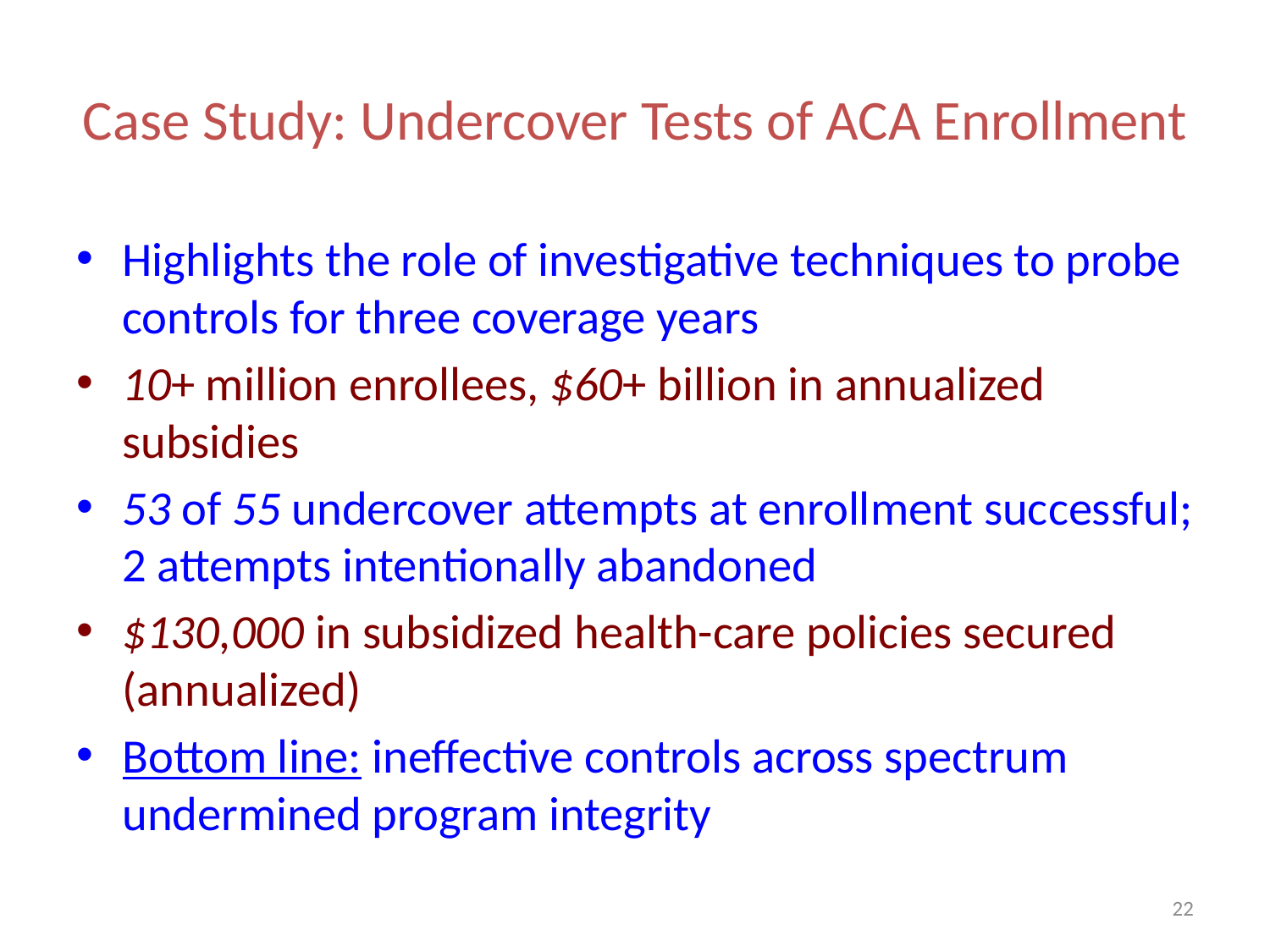

# Case Study: Undercover Tests of ACA Enrollment
Highlights the role of investigative techniques to probe controls for three coverage years
10+ million enrollees, $60+ billion in annualized subsidies
53 of 55 undercover attempts at enrollment successful; 2 attempts intentionally abandoned
$130,000 in subsidized health-care policies secured (annualized)
Bottom line: ineffective controls across spectrum undermined program integrity
22